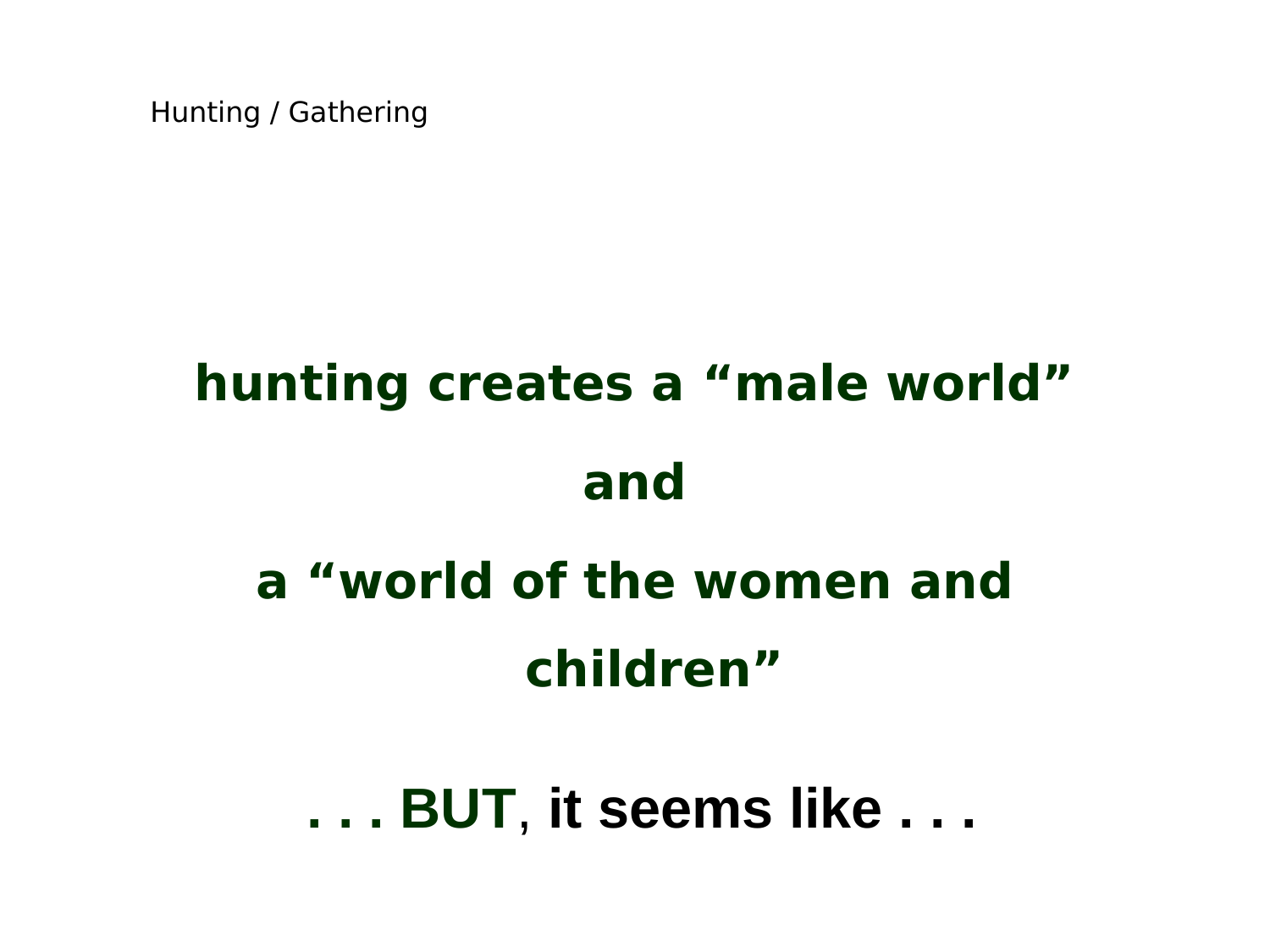

Hunting / Gathering
hunting creates a “male world”
 and
a “world of the women and children”
 . . . BUT, it seems like . . .